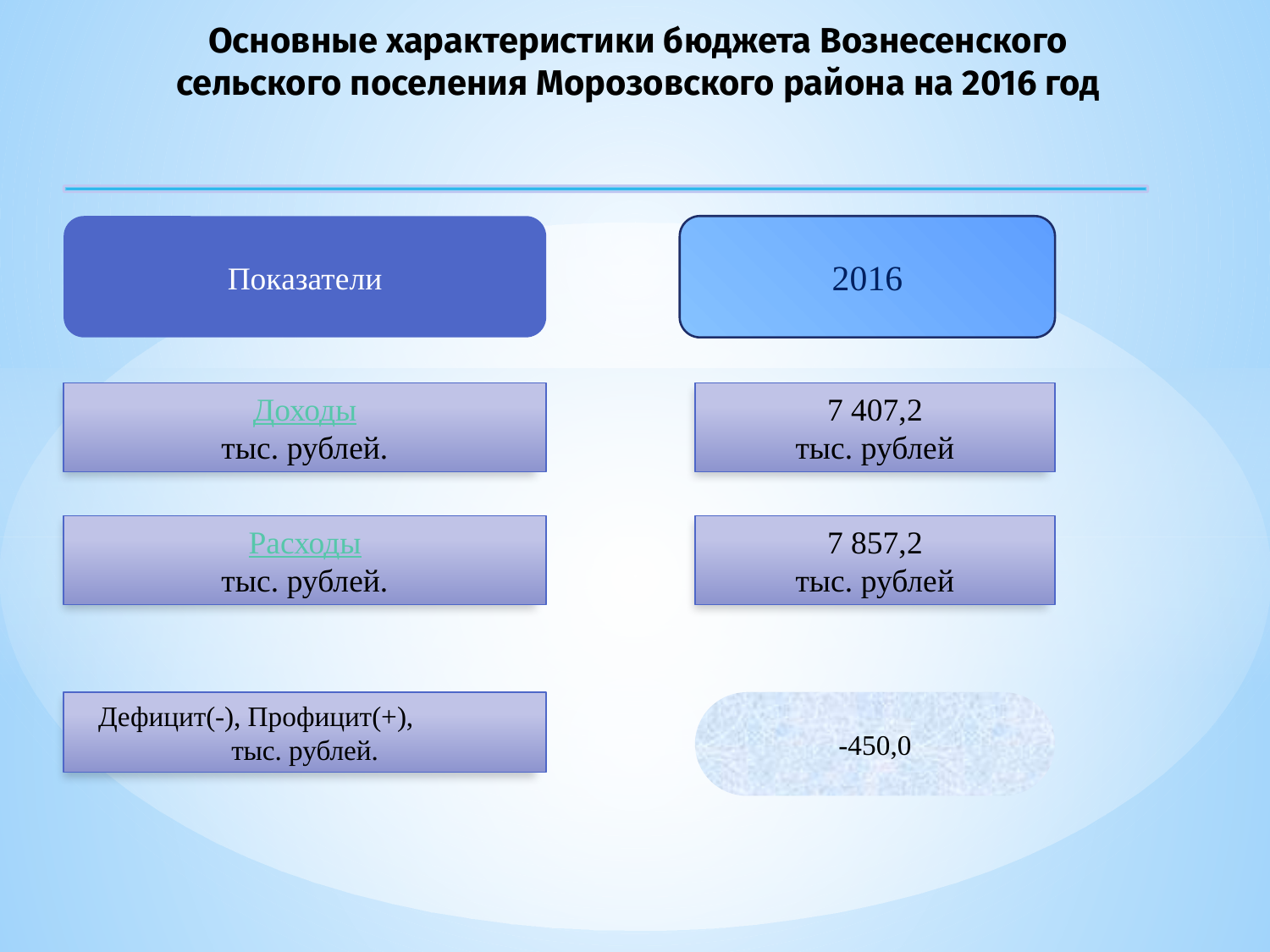

Основные характеристики бюджета Вознесенского  сельского поселения Морозовского района на 2016 год

2016
Показатели
Доходы
тыс. рублей.
7 407,2
тыс. рублей
Расходы
тыс. рублей.
7 857,2
тыс. рублей
  Дефицит(-), Профицит(+),                 тыс. рублей.
-450,0